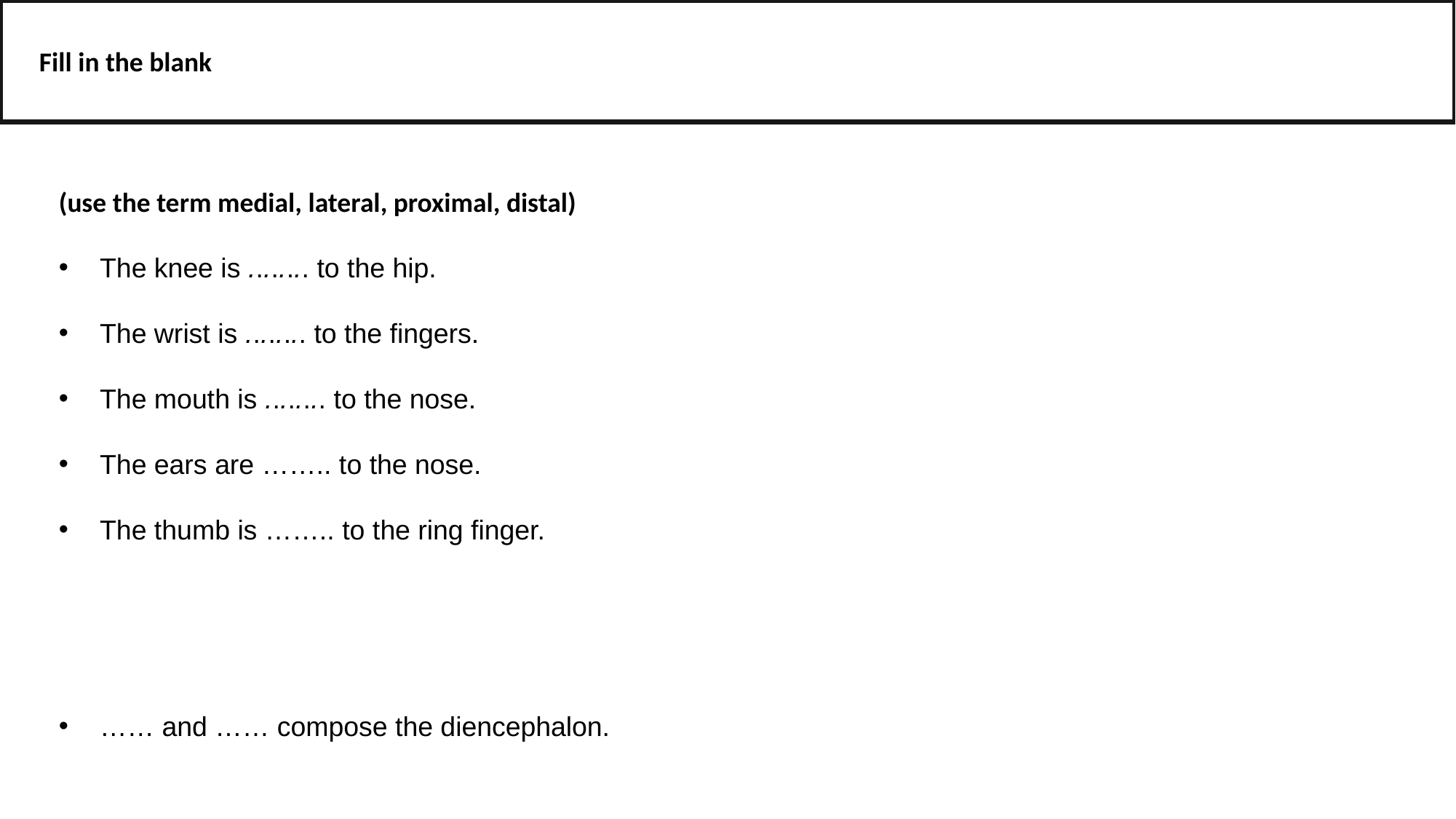

Fill in the blank
(use the term medial, lateral, proximal, distal)
The knee is ........ to the hip.
The wrist is ........ to the fingers.
The mouth is ........ to the nose.
The ears are …….. to the nose.
The thumb is …….. to the ring finger.

…… and …… compose the diencephalon.